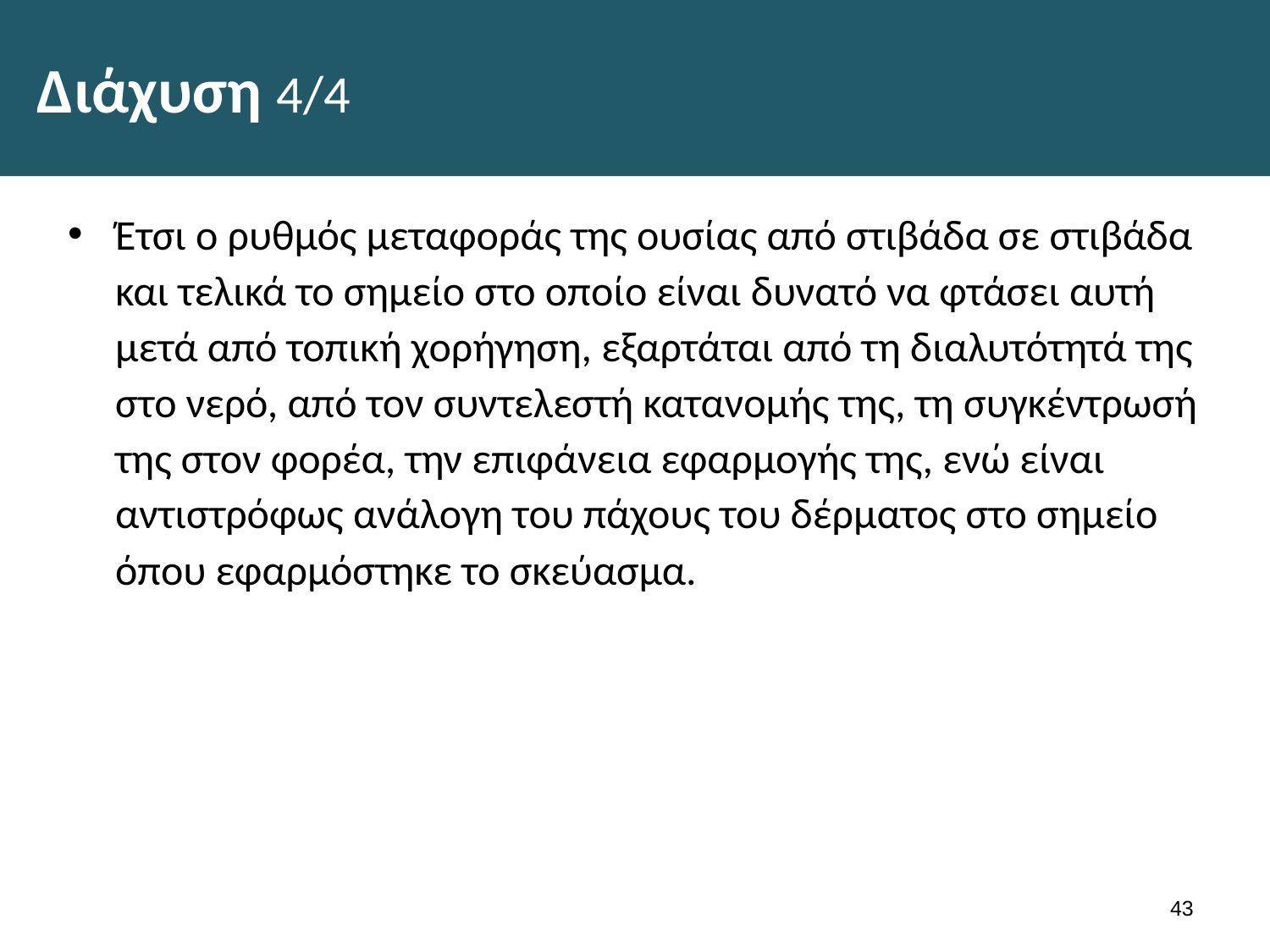

# Διάχυση 4/4
Έτσι ο ρυθμός μεταφοράς της ουσίας από στιβάδα σε στιβάδα και τελικά το σημείο στο οποίο είναι δυνατό να φτάσει αυτή μετά από τοπική χορήγηση, εξαρτάται από τη διαλυτότητά της στο νερό, από τον συντελεστή κατανομής της, τη συγκέντρωσή της στον φορέα, την επιφάνεια εφαρμογής της, ενώ είναι αντιστρόφως ανάλογη του πάχους του δέρματος στο σημείο όπου εφαρμόστηκε το σκεύασμα.
43